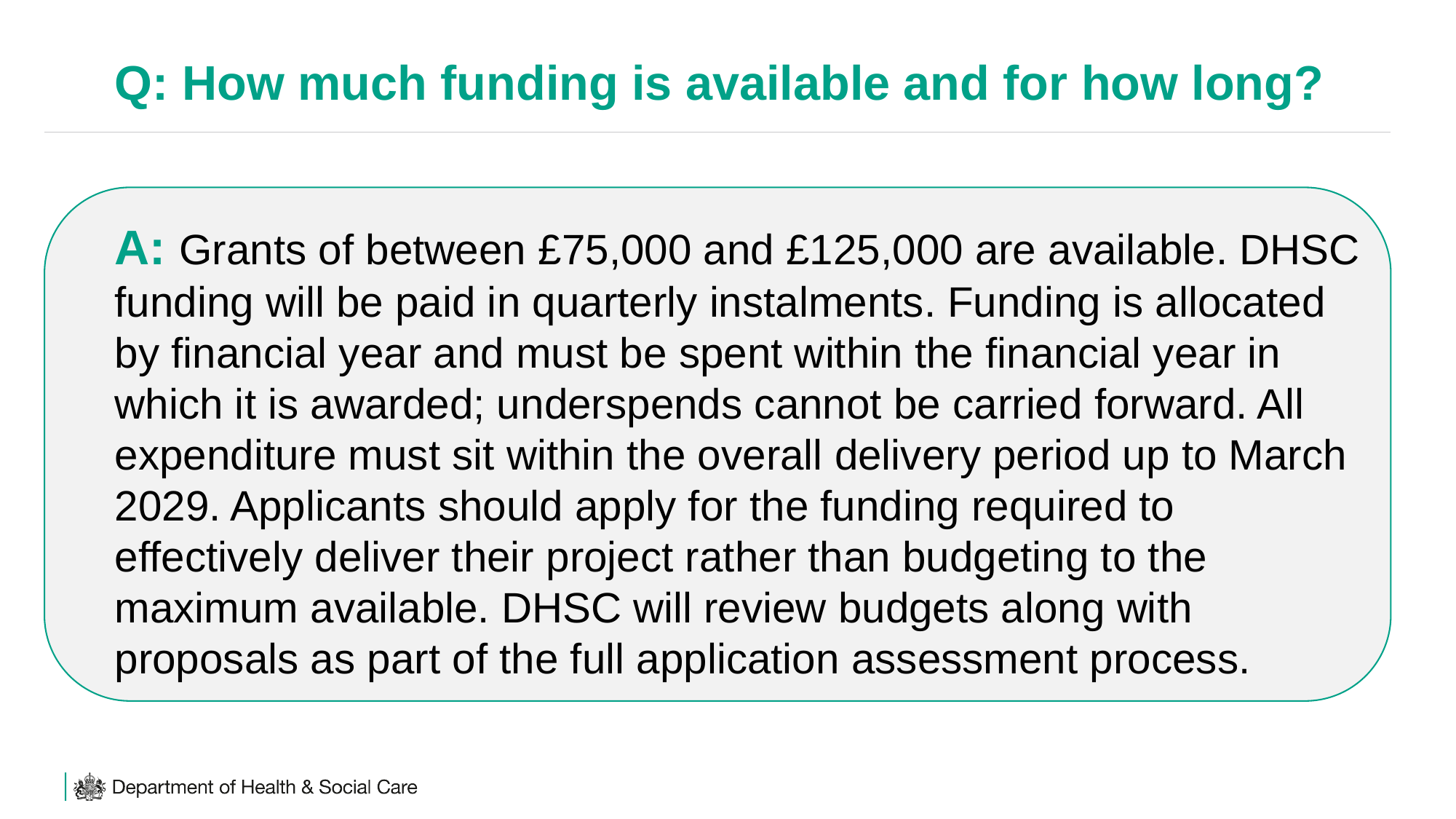

# Q: How much funding is available and for how long?

A: Grants of between £75,000 and £125,000 are available. DHSC funding will be paid in quarterly instalments. Funding is allocated by financial year and must be spent within the financial year in which it is awarded; underspends cannot be carried forward. All expenditure must sit within the overall delivery period up to March 2029. Applicants should apply for the funding required to effectively deliver their project rather than budgeting to the maximum available. DHSC will review budgets along with proposals as part of the full application assessment process.